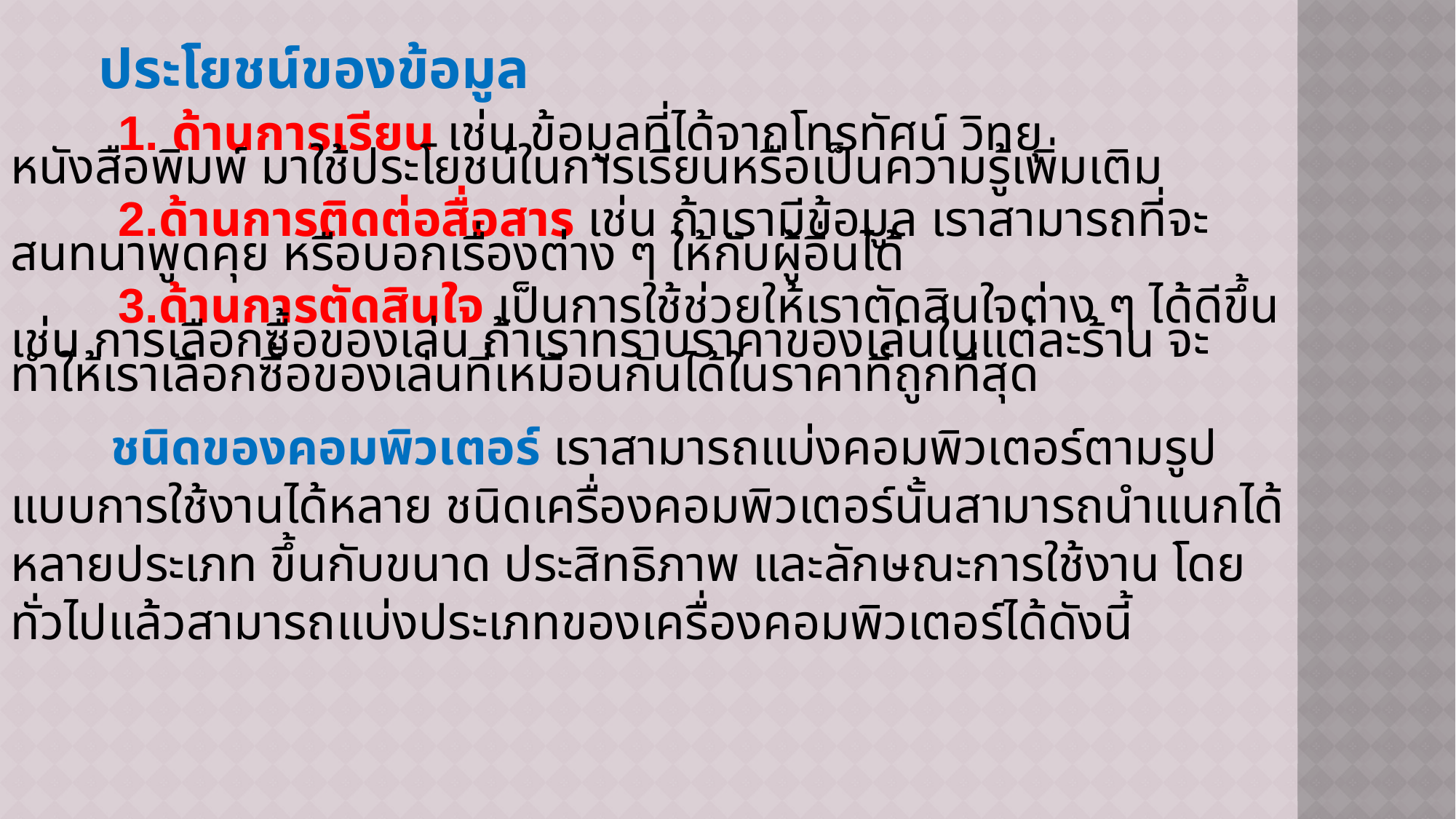

ประโยชน์ของข้อมูล
        1. ด้านการเรียน เช่น ข้อมูลที่ได้จากโทรทัศน์ วิทยุ หนังสือพิมพ์ มาใช้ประโยชน์ในการเรียนหรือเป็นความรู้เพิ่มเติม
        2.ด้านการติดต่อสื่อสาร เช่น ถ้าเรามีข้อมูล เราสามารถที่จะสนทนาพูดคุย หรือบอกเรื่องต่าง ๆ ให้กับผู้อื่นได้
        3.ด้านการตัดสินใจ เป็นการใช้ช่วยให้เราตัดสินใจต่าง ๆ ได้ดีขึ้น เช่น การเลือกซื้อของเล่น ถ้าเราทราบราคาของเล่นในแต่ละร้าน จะทำให้เราเลือกซื้อของเล่นที่เหมือนกันได้ในราคาที่ถูกที่สุด
        ชนิดของคอมพิวเตอร์ เราสามารถแบ่งคอมพิวเตอร์ตามรูปแบบการใช้งานได้หลาย ชนิดเครื่องคอมพิวเตอร์นั้นสามารถนำแนกได้หลายประเภท ขึ้นกับขนาด ประสิทธิภาพ และลักษณะการใช้งาน โดยทั่วไปแล้วสามารถแบ่งประเภทของเครื่องคอมพิวเตอร์ได้ดังนี้